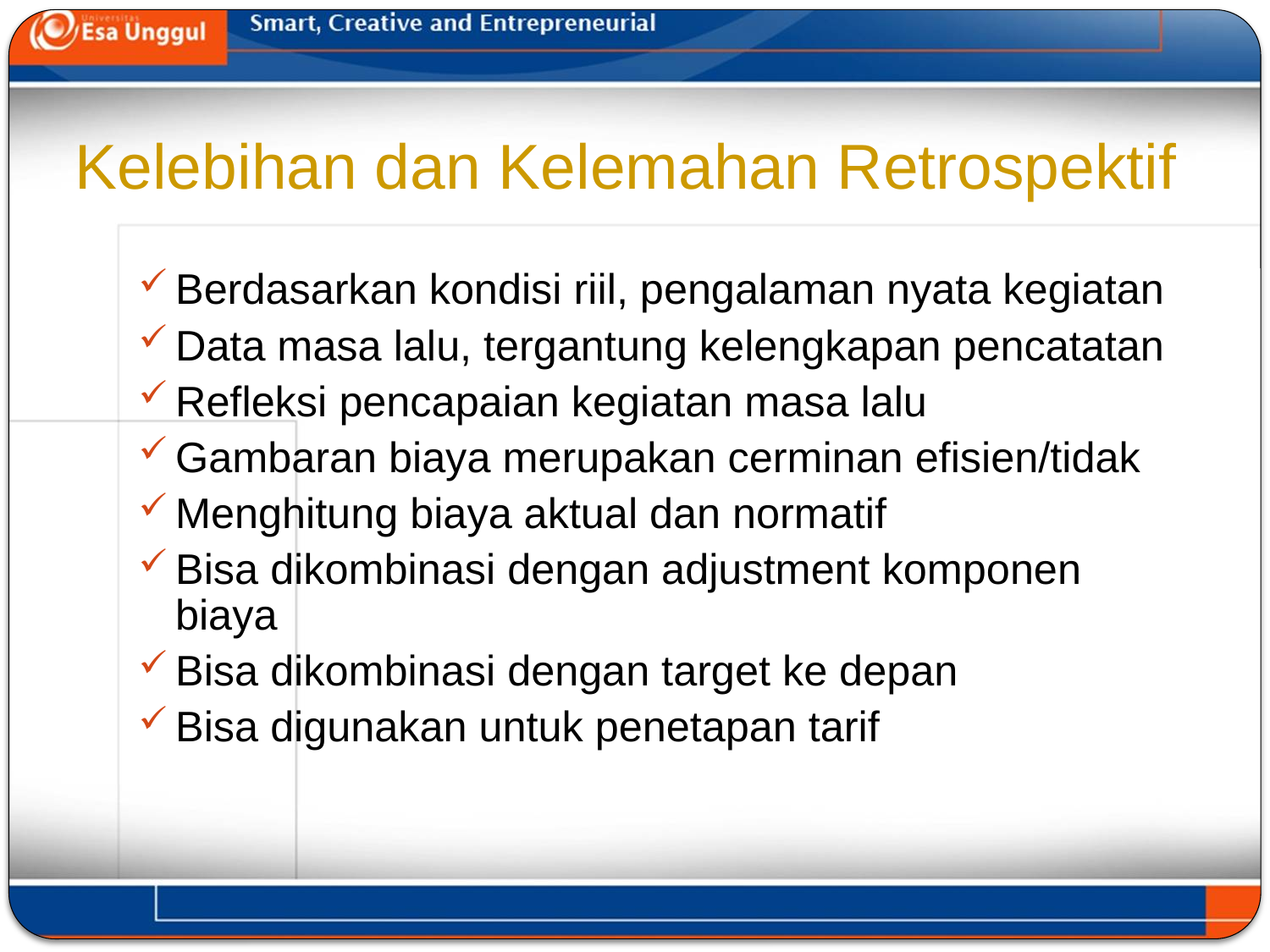

# Kelebihan dan Kelemahan Retrospektif

Berdasarkan kondisi riil, pengalaman nyata kegiatan
Data masa lalu, tergantung kelengkapan pencatatan
Refleksi pencapaian kegiatan masa lalu
Gambaran biaya merupakan cerminan efisien/tidak
Menghitung biaya aktual dan normatif
Bisa dikombinasi dengan adjustment komponen biaya
Bisa dikombinasi dengan target ke depan
Bisa digunakan untuk penetapan tarif